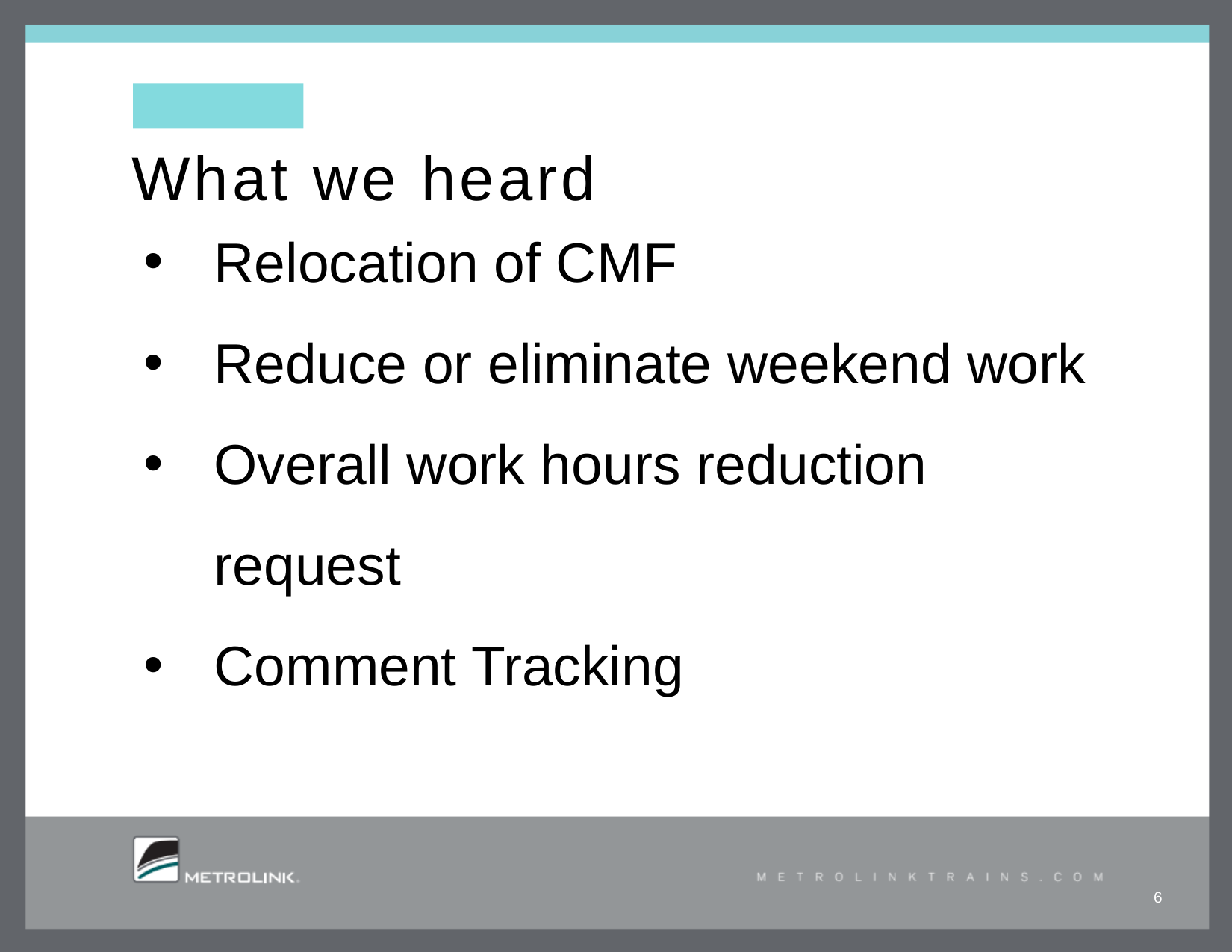

Relocation of CMF
Reduce or eliminate weekend work
Overall work hours​ reduction request
Comment Tracking

# What we heard
6